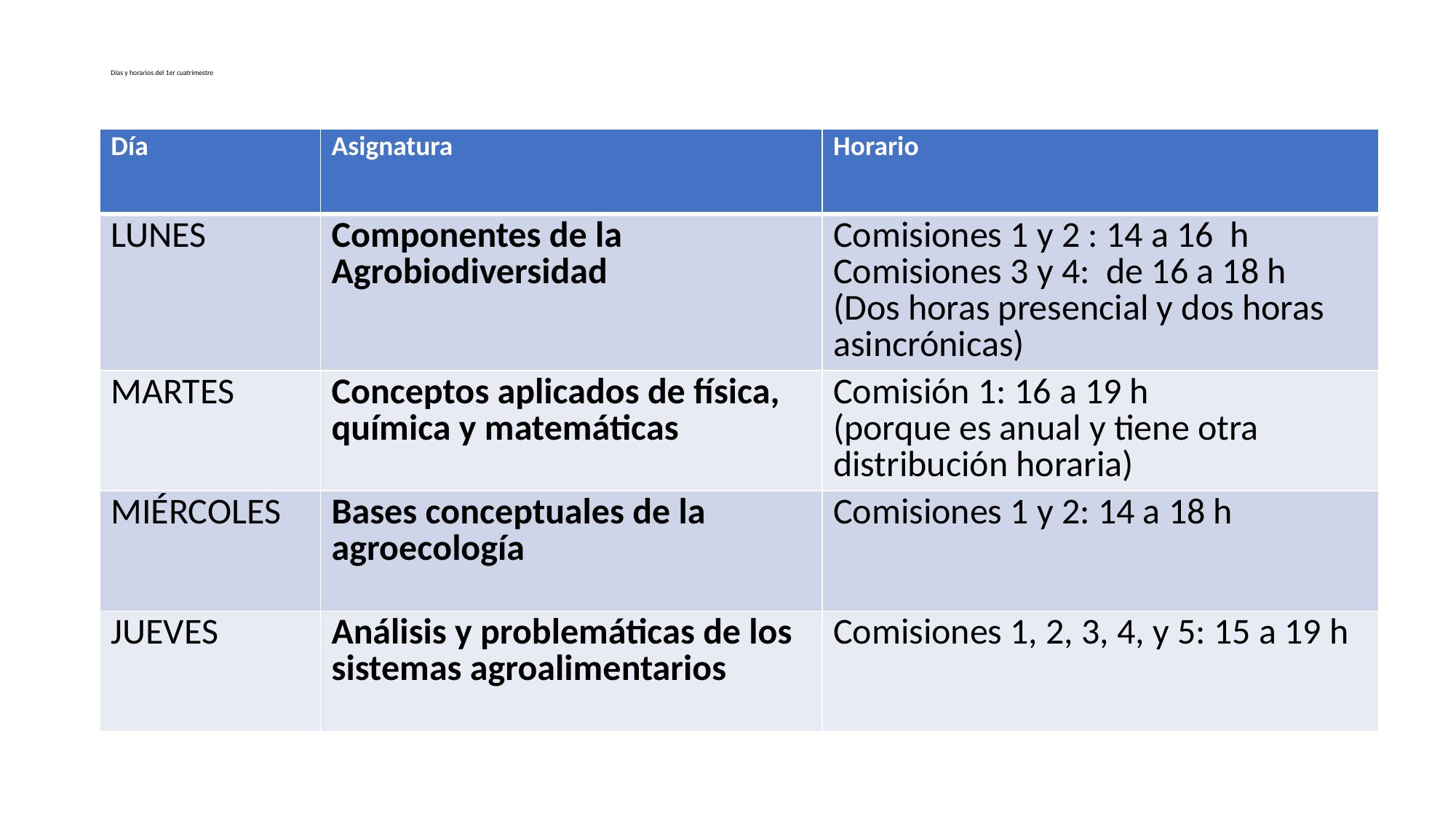

# Días y horarios del 1er cuatrimestre
| Día | Asignatura | Horario |
| --- | --- | --- |
| LUNES | Componentes de la Agrobiodiversidad | Comisiones 1 y 2 : 14 a 16 h Comisiones 3 y 4: de 16 a 18 h (Dos horas presencial y dos horas asincrónicas) |
| MARTES | Conceptos aplicados de física, química y matemáticas | Comisión 1: 16 a 19 h (porque es anual y tiene otra distribución horaria) |
| MIÉRCOLES | Bases conceptuales de la agroecología | Comisiones 1 y 2: 14 a 18 h |
| JUEVES | Análisis y problemáticas de los sistemas agroalimentarios | Comisiones 1, 2, 3, 4, y 5: 15 a 19 h |